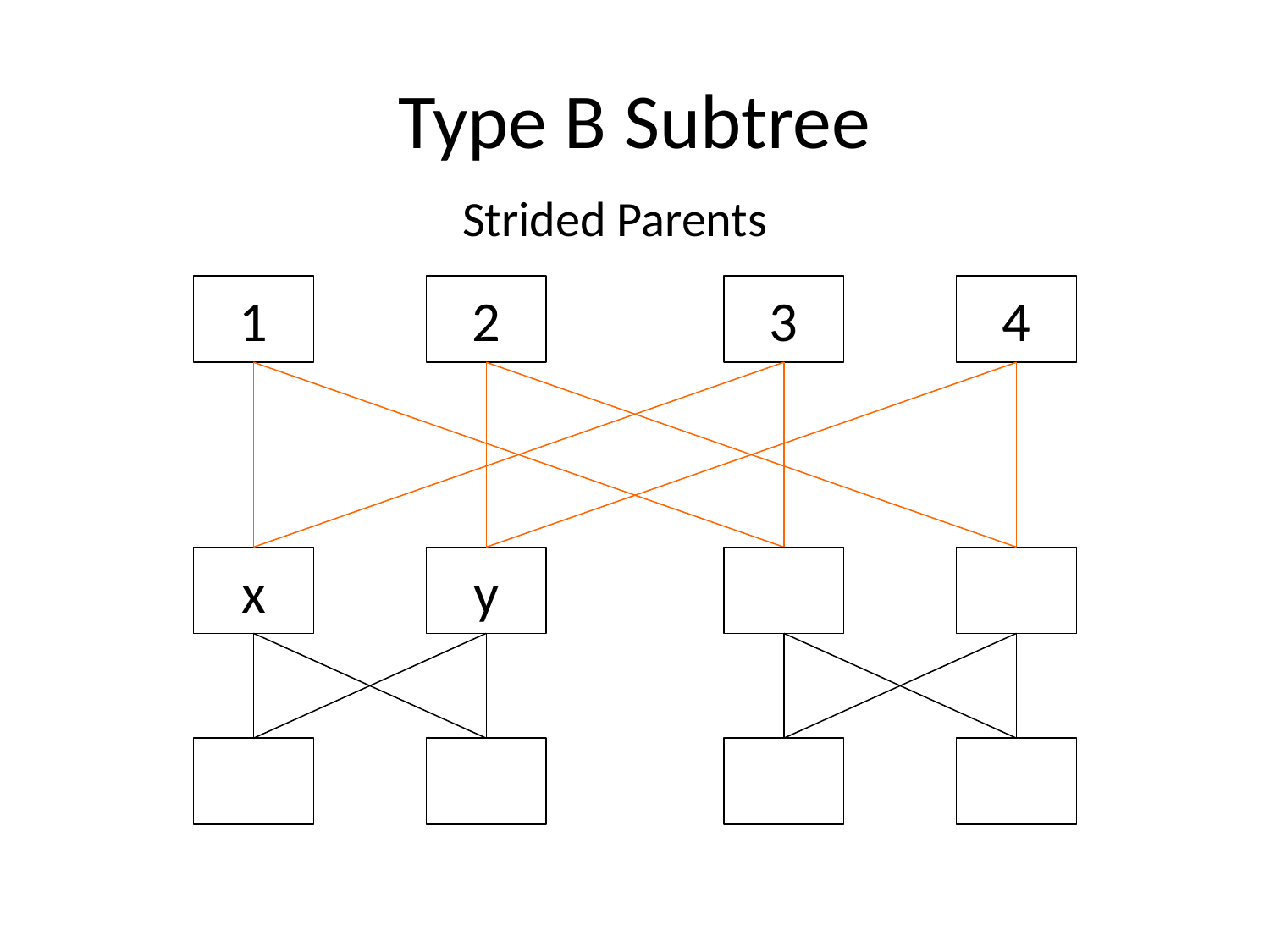

# Type B Subtree
Strided Parents
1
2
3
4
x
y